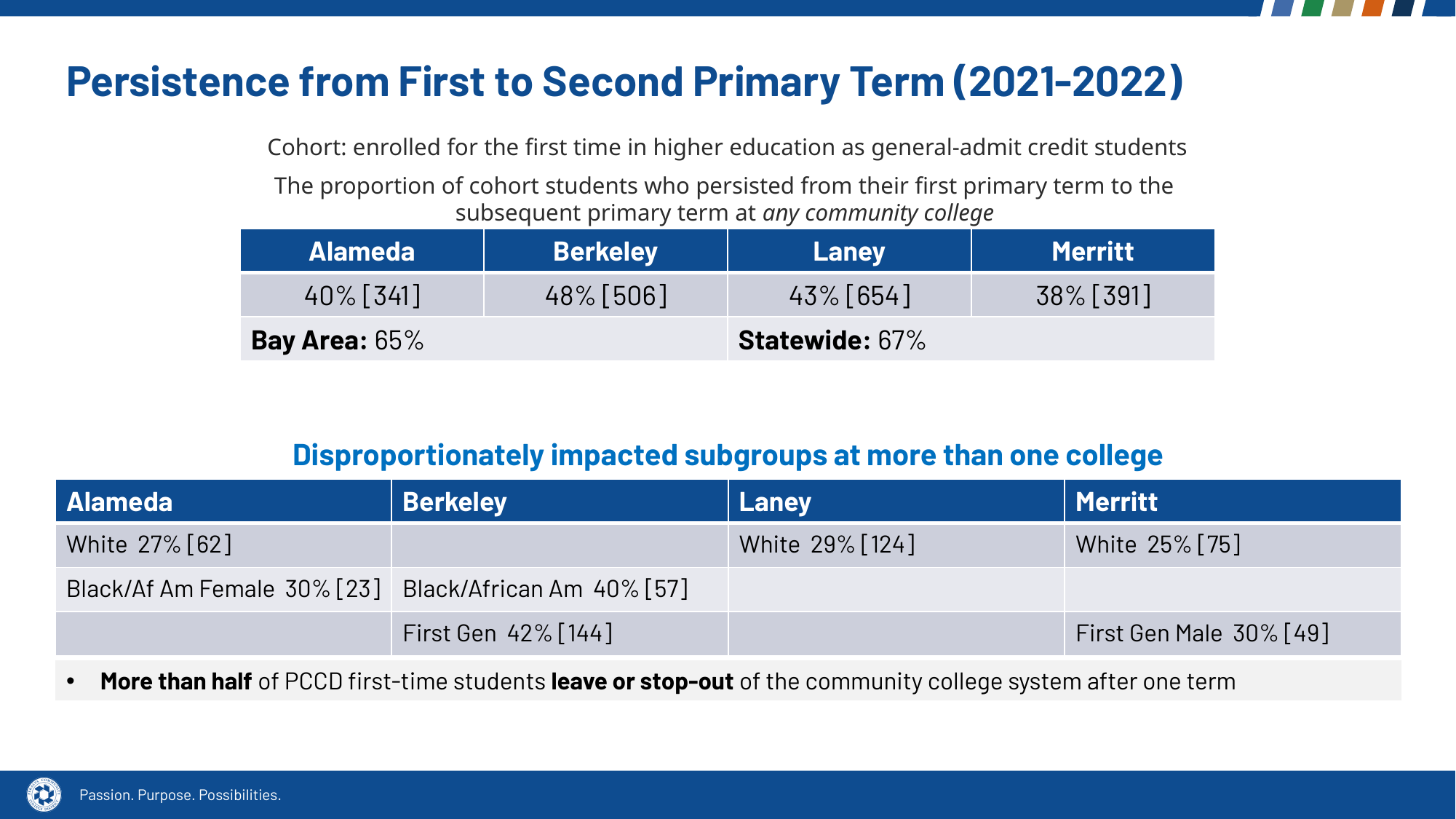

# Persistence from First to Second Primary Term (2021-2022)
Cohort: enrolled for the first time in higher education as general-admit credit students
The proportion of cohort students who persisted from their first primary term to the
subsequent primary term at any community college
| Alameda | Berkeley | Laney | Merritt |
| --- | --- | --- | --- |
| 40% [341] | 48% [506] | 43% [654] | 38% [391] |
| Bay Area: 65% |  | Statewide: 67% |  |
Disproportionately impacted subgroups at more than one college
| Alameda | Berkeley | Laney | Merritt |
| --- | --- | --- | --- |
| White 27% [62] |  | White 29% [124] | White 25% [75] |
| Black/Af Am Female 30% [23] | Black/African Am 40% [57] |  |  |
|  | First Gen 42% [144] |  | First Gen Male 30% [49] |
More than half of PCCD first-time students leave or stop-out of the community college system after one term